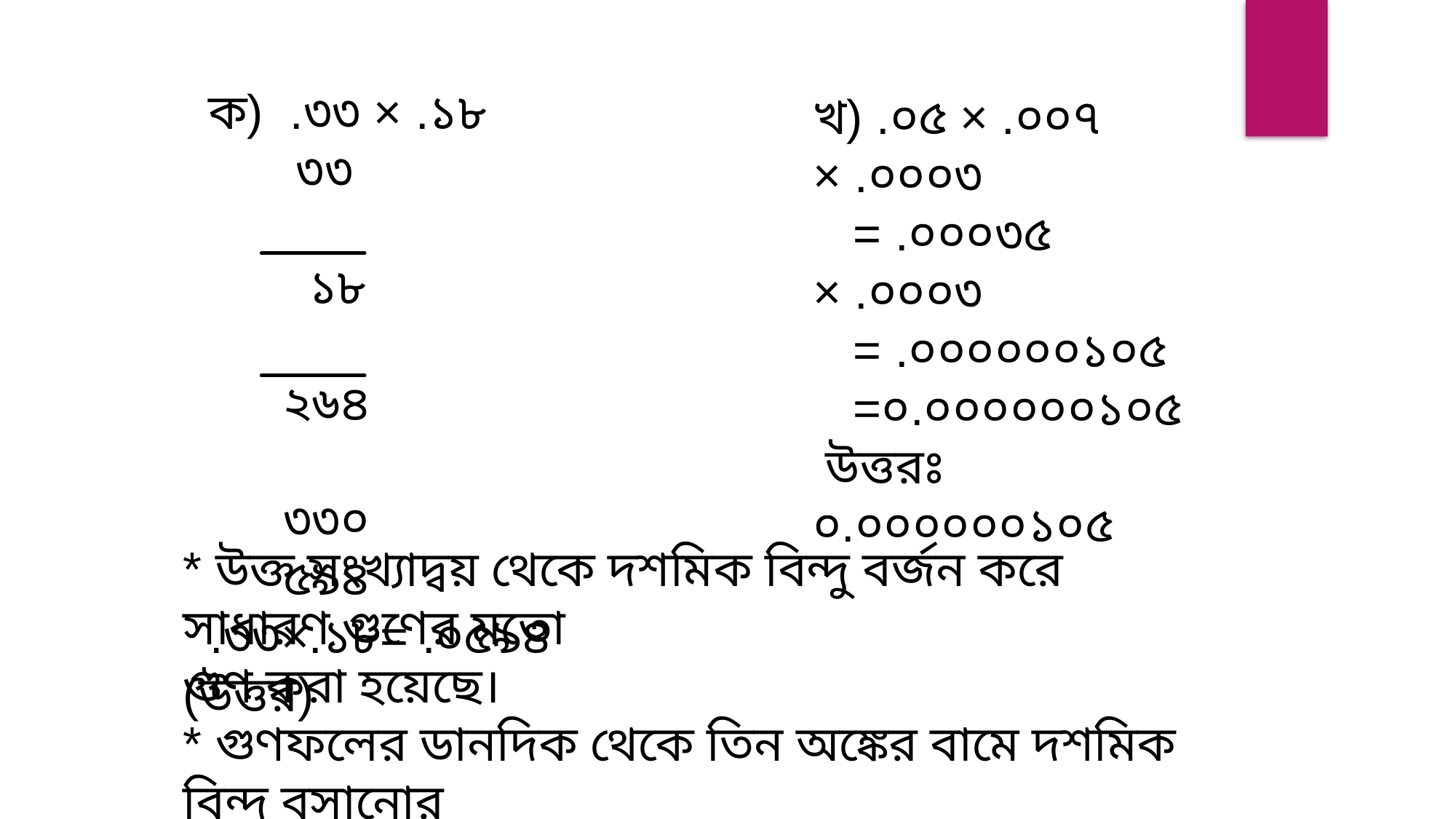

ক)  .৩৩ × .১৮
         ৩৩
          ১৮
        ২৬৪
        ৩৩০
        ৫৯৪
  .৩৩×.১৮= .০৫৯৪ (উত্তর)
খ) .০৫ × .০০৭ × .০০০৩
   = .০০০৩৫ × .০০০৩
   = .০০০০০০১০৫
   =০.০০০০০০১০৫
 উত্তরঃ ০.০০০০০০১০৫
* উক্ত সংখ্যাদ্বয় থেকে দশমিক বিন্দু বর্জন করে সাধারণ গুণের মতো
গুণ করা হয়েছে।
* গুণফলের ডানদিক থেকে তিন অঙ্কের বামে দশমিক বিন্দু বসানোর
জন্য একটি শূন্যের প্রয়োজন।